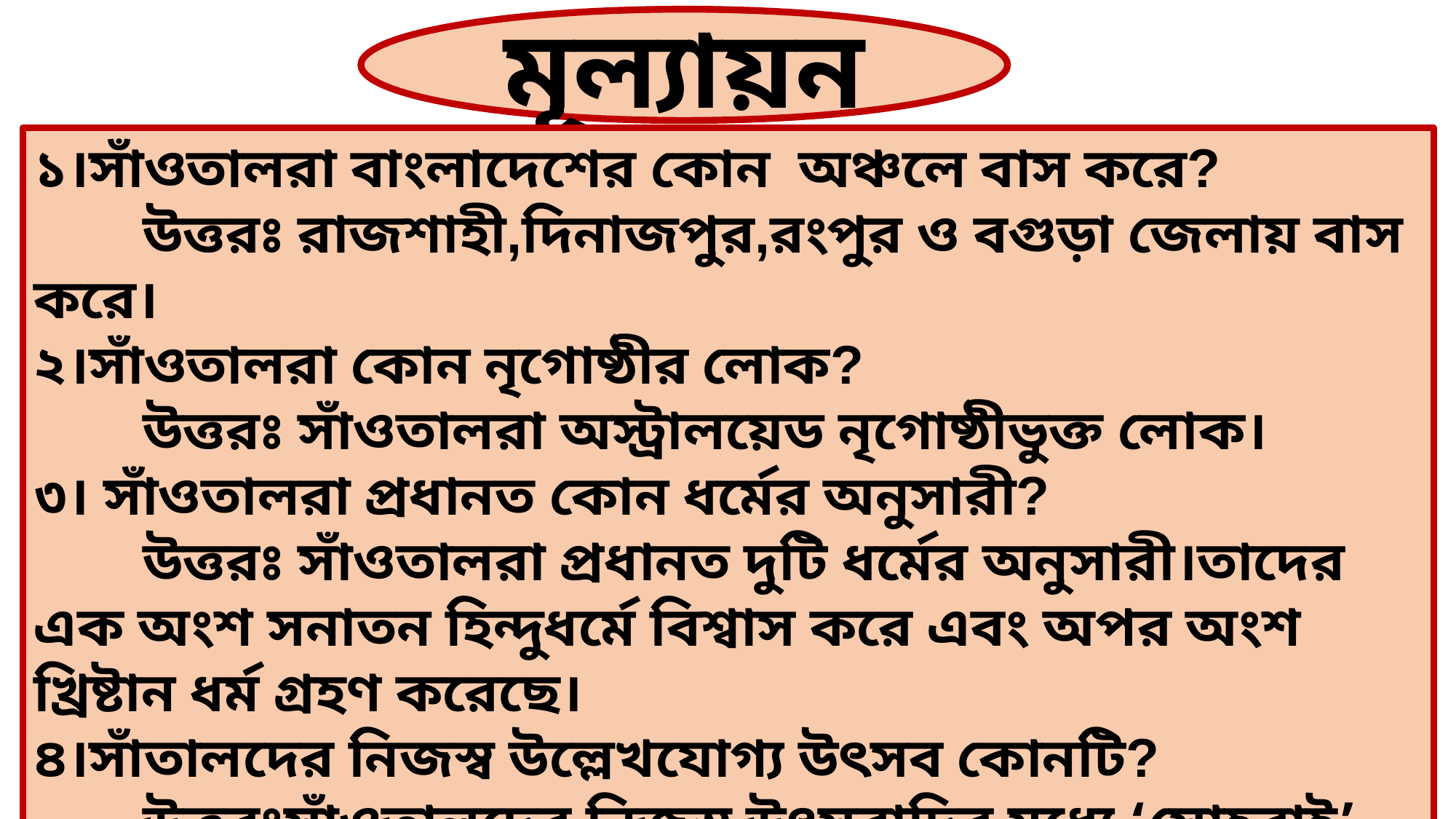

মূল্যায়ন
১।সাঁওতালরা বাংলাদেশের কোন  অঞ্চলে বাস করে?
	উত্তরঃ রাজশাহী,দিনাজপুর,রংপুর ও বগুড়া জেলায় বাস করে।
২।সাঁওতালরা কোন নৃগোষ্ঠীর লোক?
	উত্তরঃ সাঁওতালরা অস্ট্রালয়েড নৃগোষ্ঠীভুক্ত লোক।
৩। সাঁওতালরা প্রধানত কোন ধর্মের অনুসারী?
	উত্তরঃ সাঁওতালরা প্রধানত দুটি ধর্মের অনুসারী।তাদের এক অংশ সনাতন হিন্দুধর্মে বিশ্বাস করে এবং অপর অংশ খ্রিষ্টান ধর্ম গ্রহণ করেছে।
৪।সাঁতালদের নিজস্ব উল্লেখযোগ্য উৎসব কোনটি?
	উত্তরঃসাঁওতালদের নিজস্ব উৎসবাদির মধ্যে ‘সোহরাই’ এবং ‘বাহা’ উল্লেখযোগ্য।